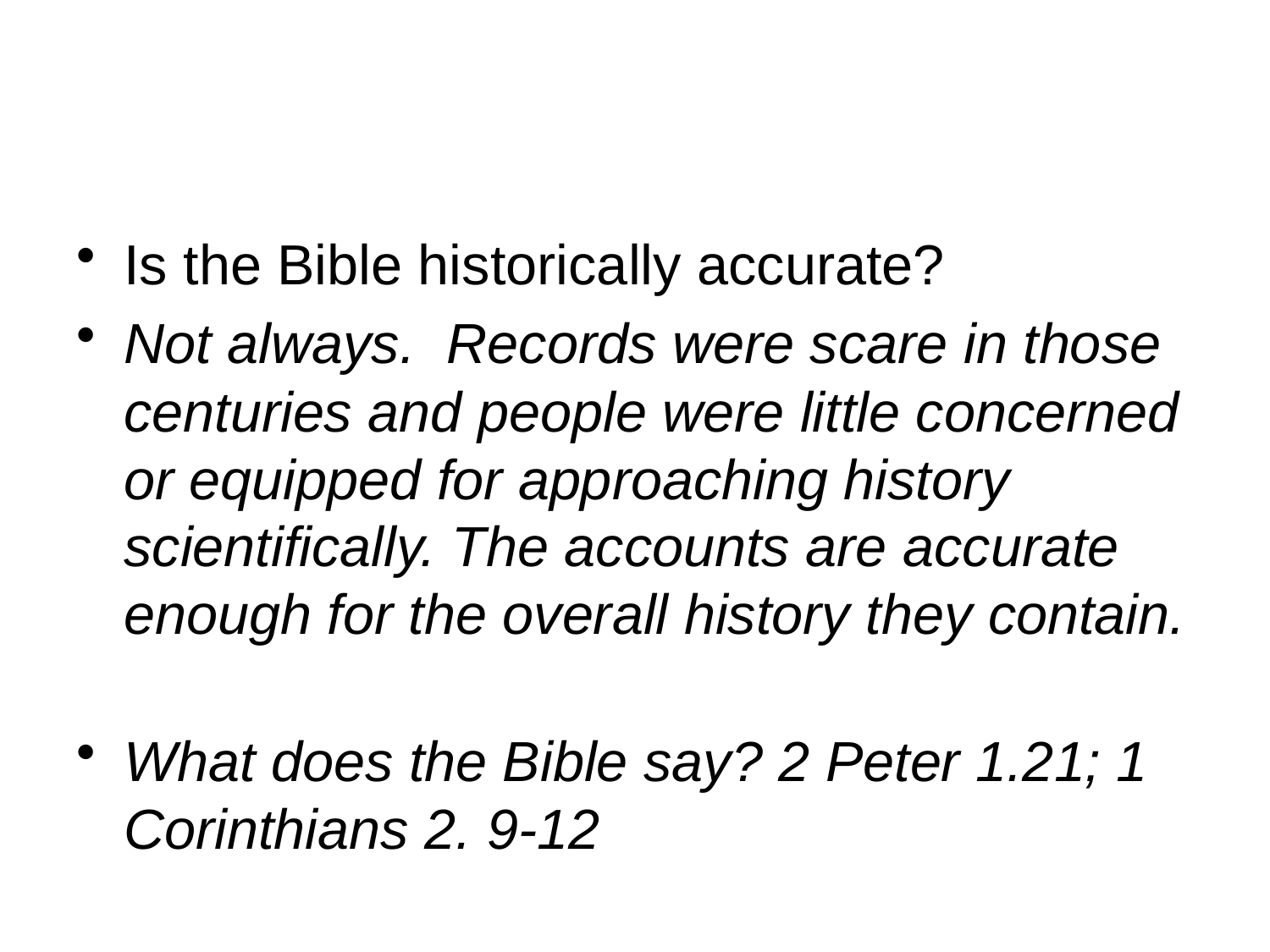

Is the Bible historically accurate?
Not always.  Records were scare in those centuries and people were little concerned or equipped for approaching history scientifically. The accounts are accurate enough for the overall history they contain.
What does the Bible say? 2 Peter 1.21; 1 Corinthians 2. 9-12